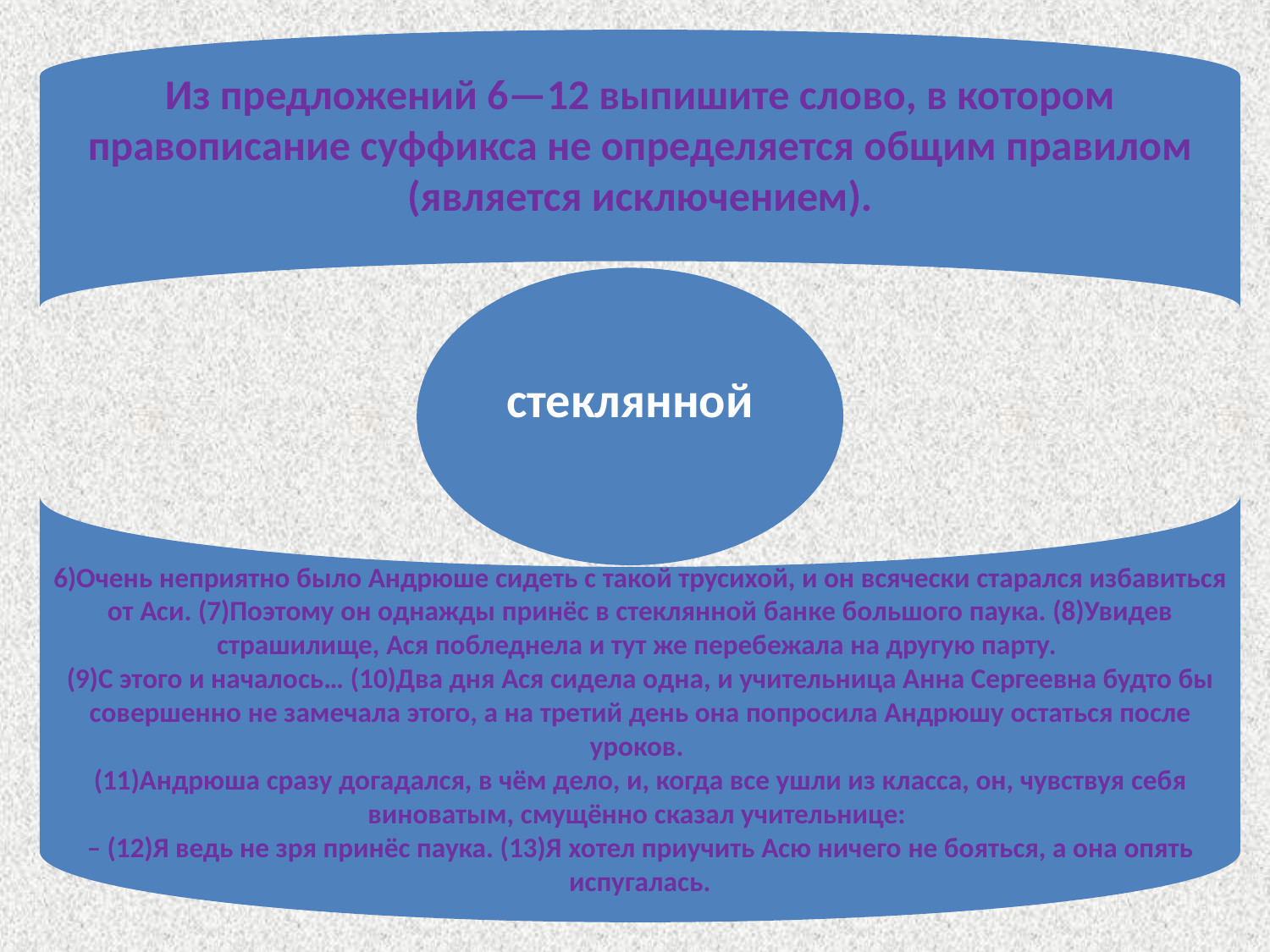

Из предложений 6—12 выпишите слово, в котором правописание суффикса не определяется общим правилом (является исключением).

6)Очень неприятно было Андрюше сидеть с такой трусихой, и он всячески старался избавиться от Аси. (7)Поэтому он однажды принёс в стеклянной банке большого паука. (8)Увидев страшилище, Ася побледнела и тут же перебежала на другую парту.
(9)С этого и началось… (10)Два дня Ася сидела одна, и учительница Анна Сергеевна будто бы совершенно не замечала этого, а на третий день она попросила Андрюшу остаться после уроков.
(11)Андрюша сразу догадался, в чём дело, и, когда все ушли из класса, он, чувствуя себя виноватым, смущённо сказал учительнице:
– (12)Я ведь не зря принёс паука. (13)Я хотел приучить Асю ничего не бояться, а она опять испугалась.

стеклянной